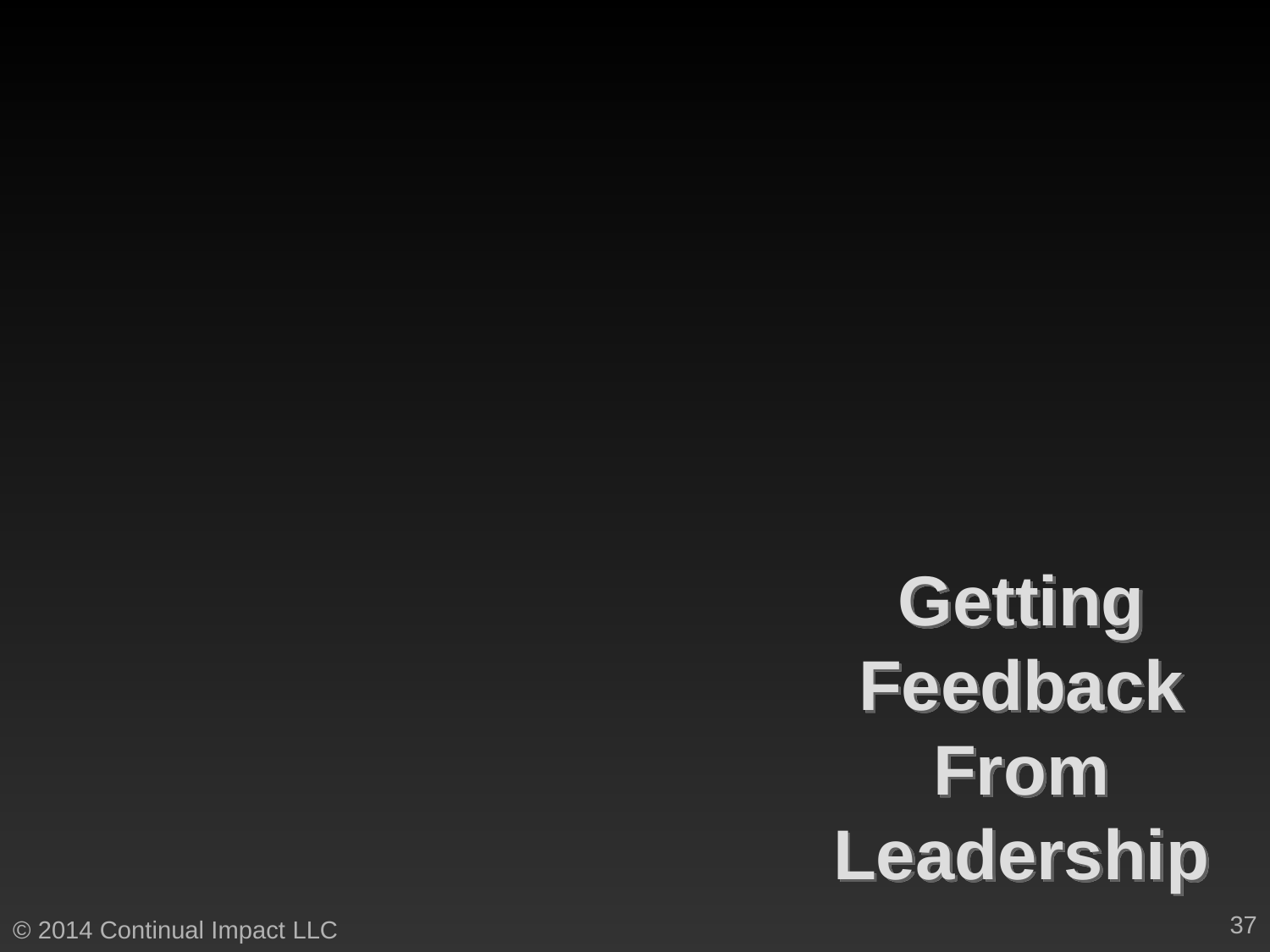

# Getting Feedback From Leadership
37
© 2014 Continual Impact LLC